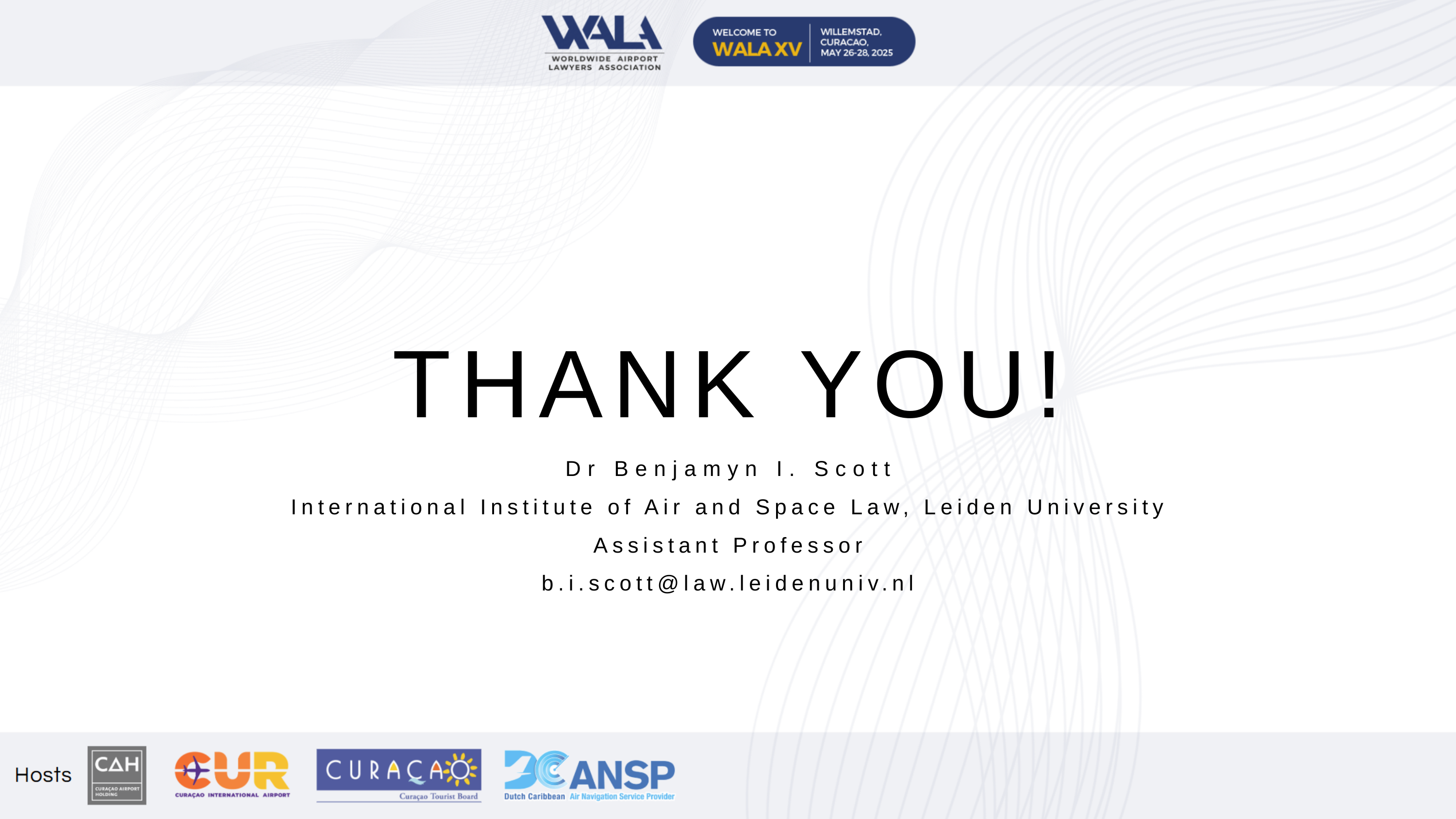

THANK YOU!
Dr Benjamyn I. Scott
International Institute of Air and Space Law, Leiden University

Assistant Professor
b.i.scott@law.leidenuniv.nl